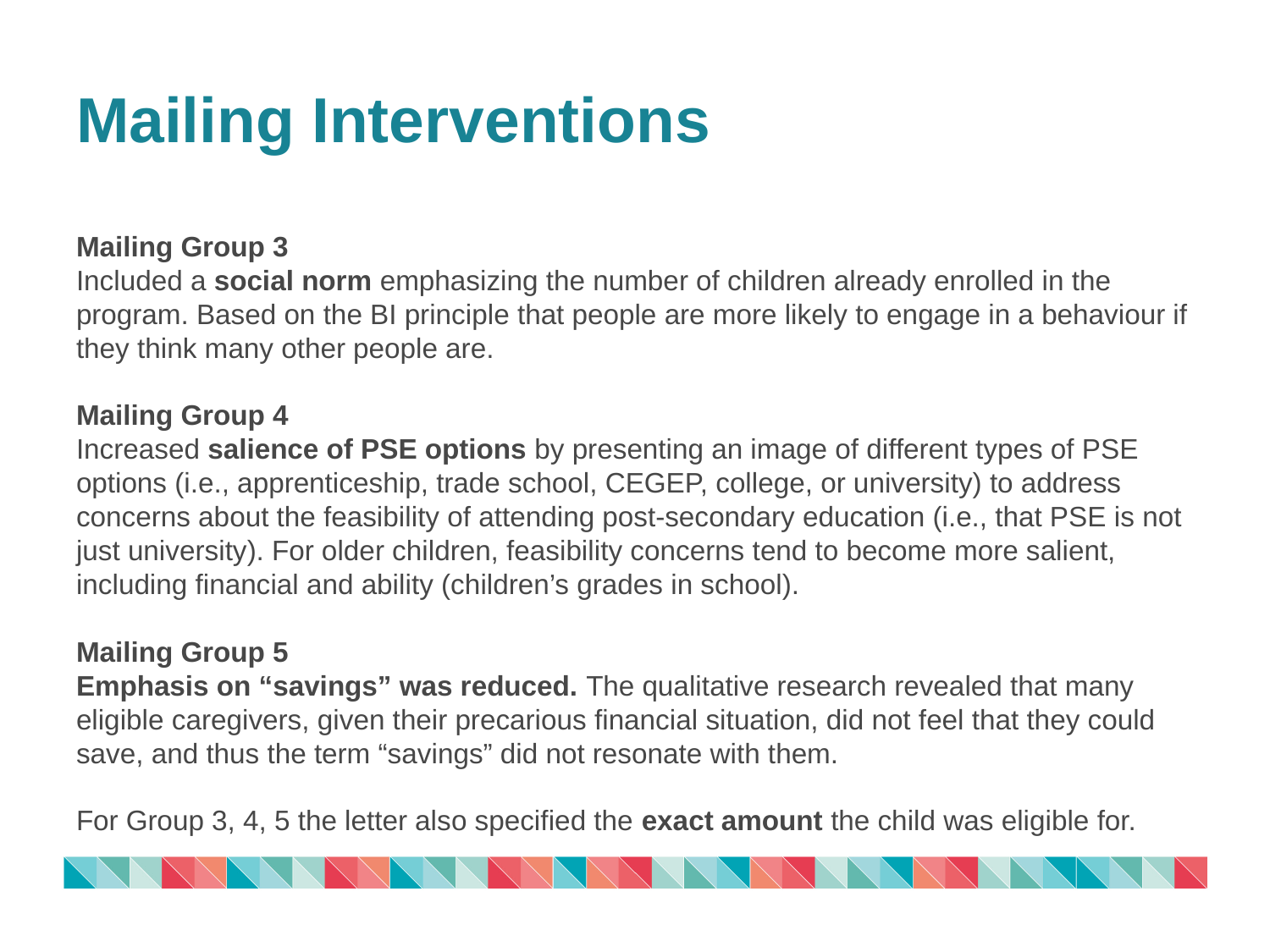

# Mailing Interventions
Mailing Group 3
Included a social norm emphasizing the number of children already enrolled in the program. Based on the BI principle that people are more likely to engage in a behaviour if they think many other people are.

Mailing Group 4
Increased salience of PSE options by presenting an image of different types of PSE options (i.e., apprenticeship, trade school, CEGEP, college, or university) to address concerns about the feasibility of attending post-secondary education (i.e., that PSE is not just university). For older children, feasibility concerns tend to become more salient, including financial and ability (children’s grades in school).

Mailing Group 5
Emphasis on “savings” was reduced. The qualitative research revealed that many eligible caregivers, given their precarious financial situation, did not feel that they could save, and thus the term “savings” did not resonate with them.

For Group 3, 4, 5 the letter also specified the exact amount the child was eligible for.